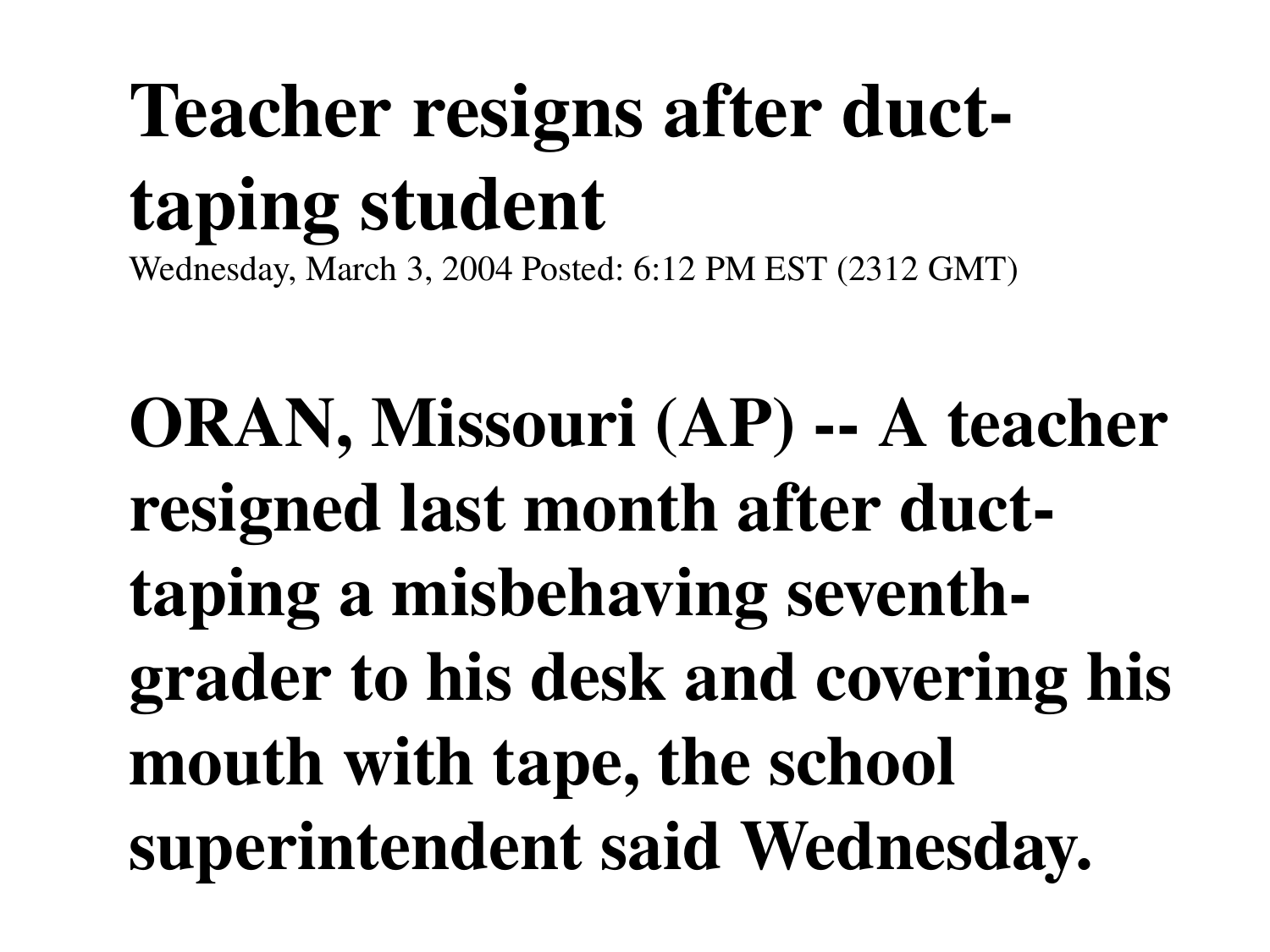

Teacher resigns after duct-taping student
Wednesday, March 3, 2004 Posted: 6:12 PM EST (2312 GMT)

ORAN, Missouri (AP) -- A teacher resigned last month after duct-taping a misbehaving seventh-grader to his desk and covering his mouth with tape, the school superintendent said Wednesday.